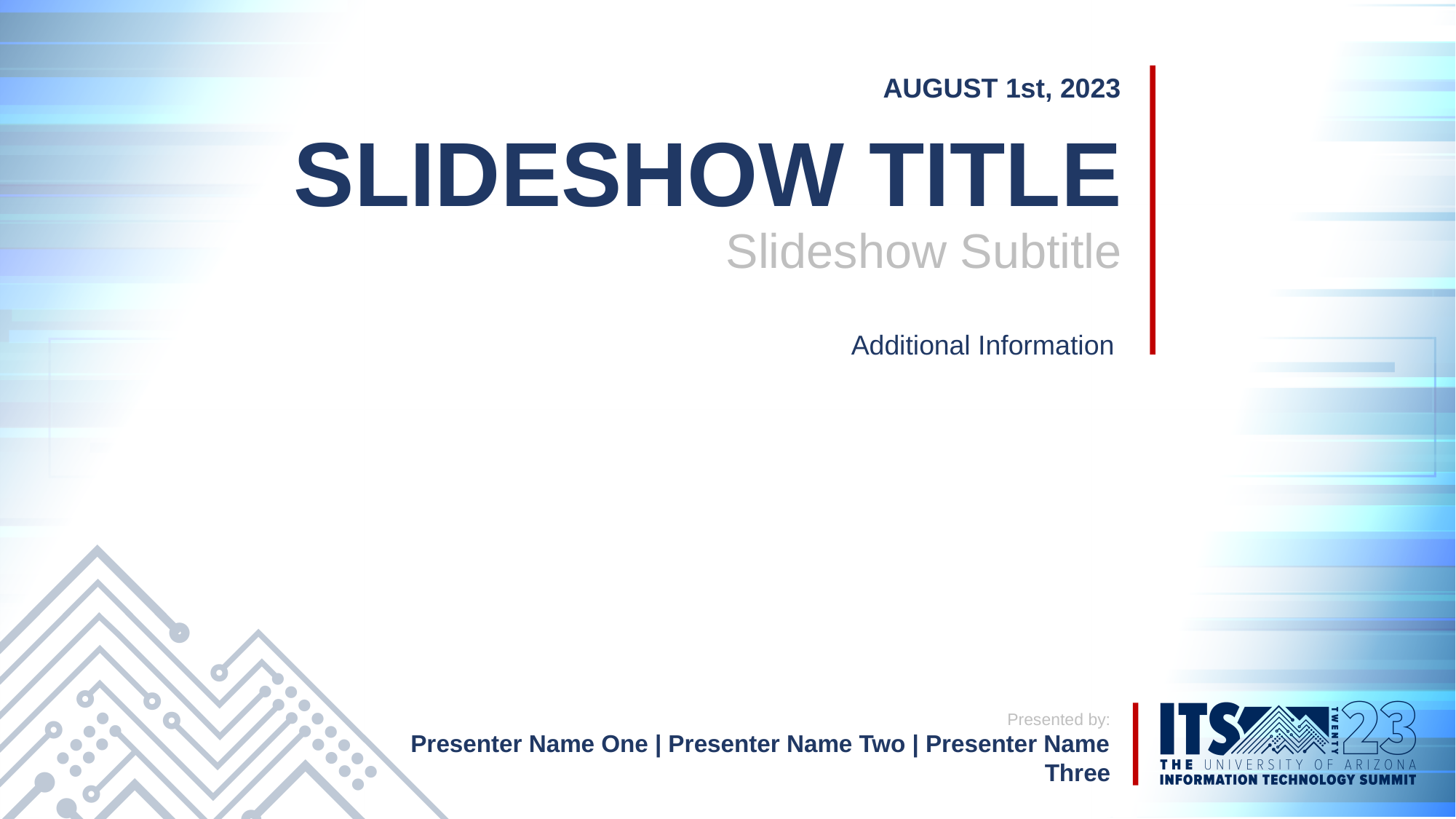

AUGUST 1st, 2023

# SLIDESHOW TITLE Slideshow Subtitle Additional Information
Presented by:
Presenter Name One | Presenter Name Two | Presenter Name Three